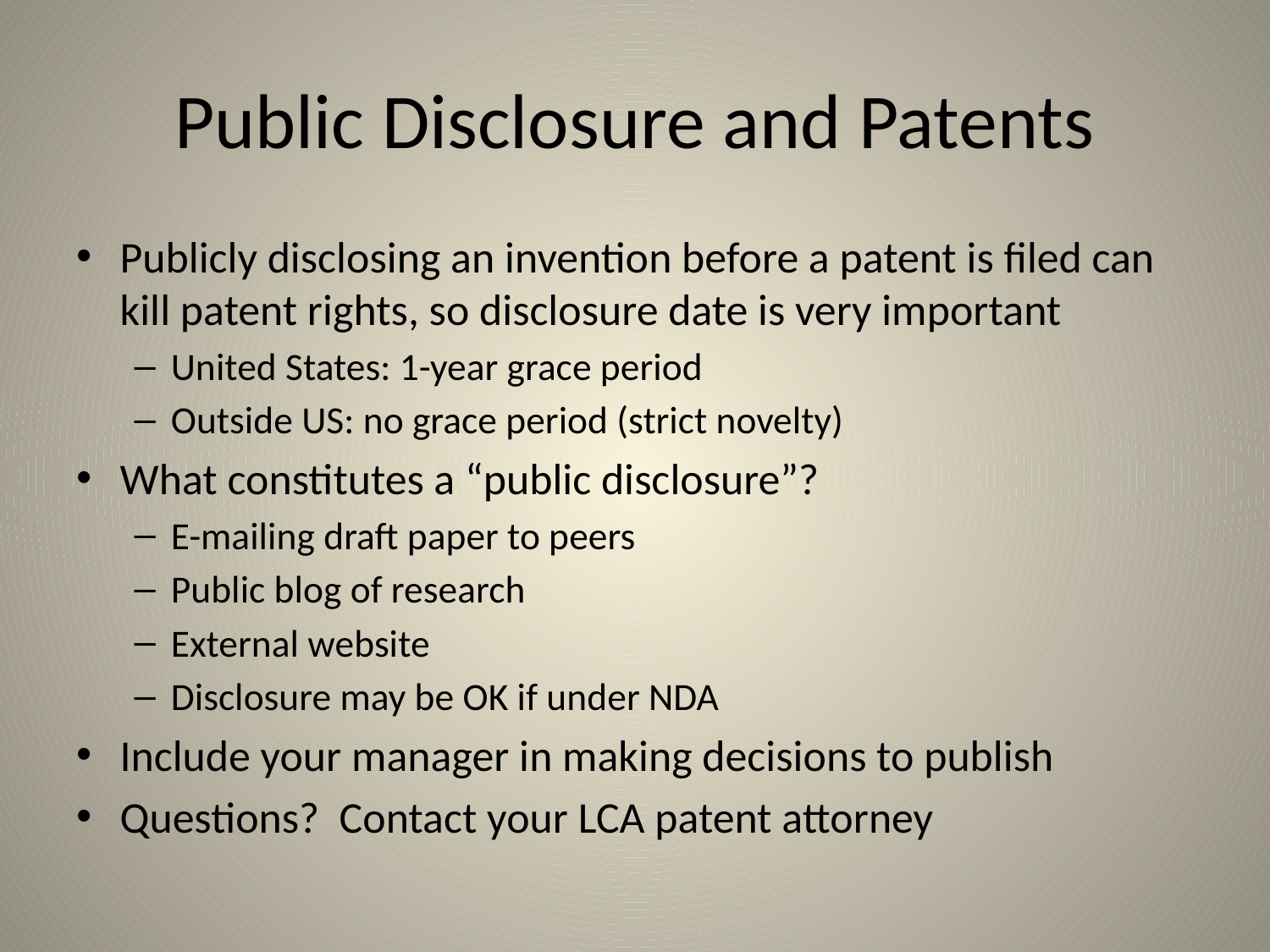

# Public Disclosure and Patents
Publicly disclosing an invention before a patent is filed can kill patent rights, so disclosure date is very important
United States: 1-year grace period
Outside US: no grace period (strict novelty)
What constitutes a “public disclosure”?
E-mailing draft paper to peers
Public blog of research
External website
Disclosure may be OK if under NDA
Include your manager in making decisions to publish
Questions?  Contact your LCA patent attorney